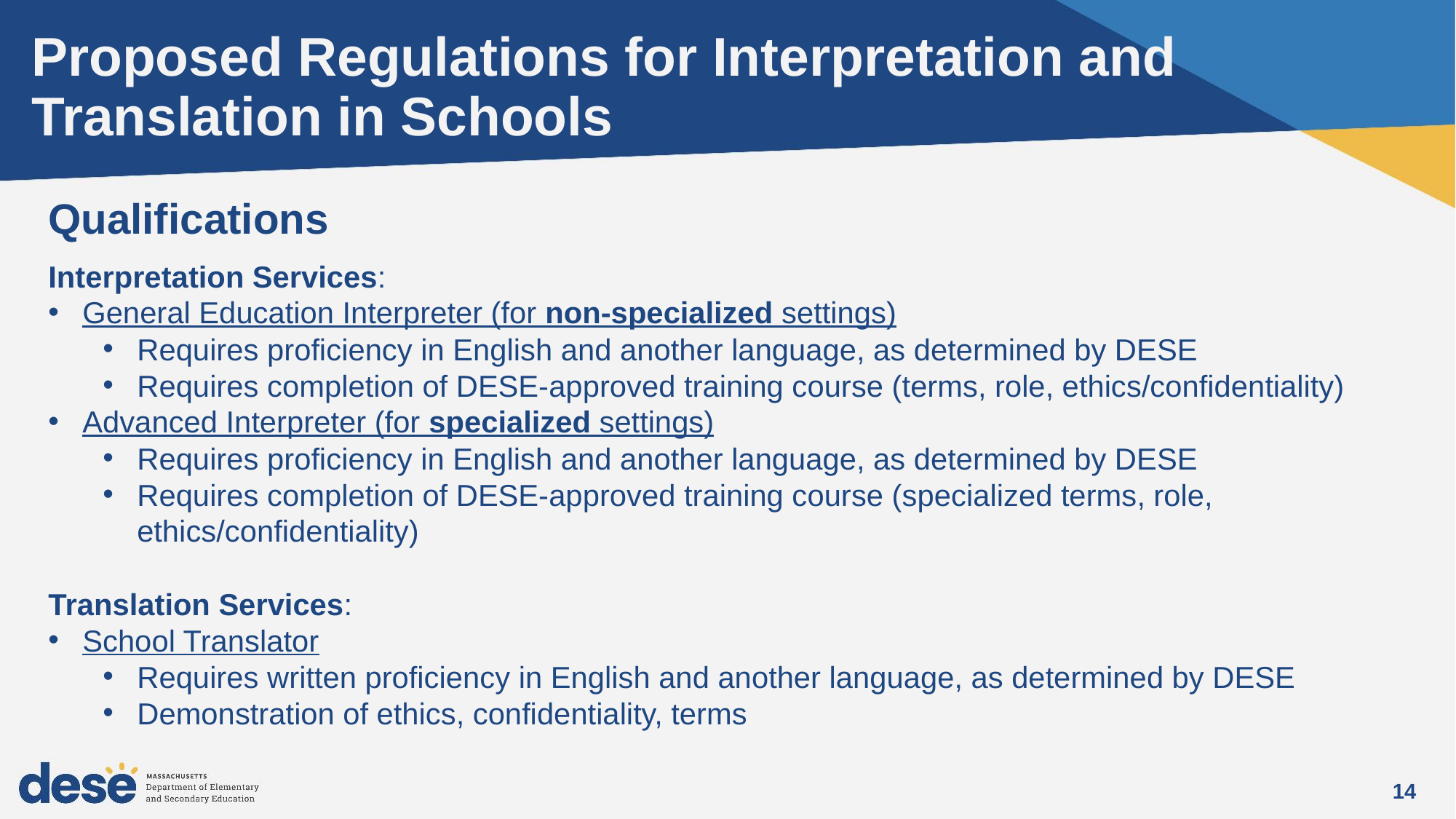

# Proposed Regulations for Interpretation and Translation in Schools
Qualifications

Interpretation Services:
General Education Interpreter (for non-specialized settings)
Requires proficiency in English and another language, as determined by DESE
Requires completion of DESE-approved training course (terms, role, ethics/confidentiality)
Advanced Interpreter (for specialized settings)
Requires proficiency in English and another language, as determined by DESE
Requires completion of DESE-approved training course (specialized terms, role, ethics/confidentiality)

Translation Services:
School Translator
Requires written proficiency in English and another language, as determined by DESE
Demonstration of ethics, confidentiality, terms
14